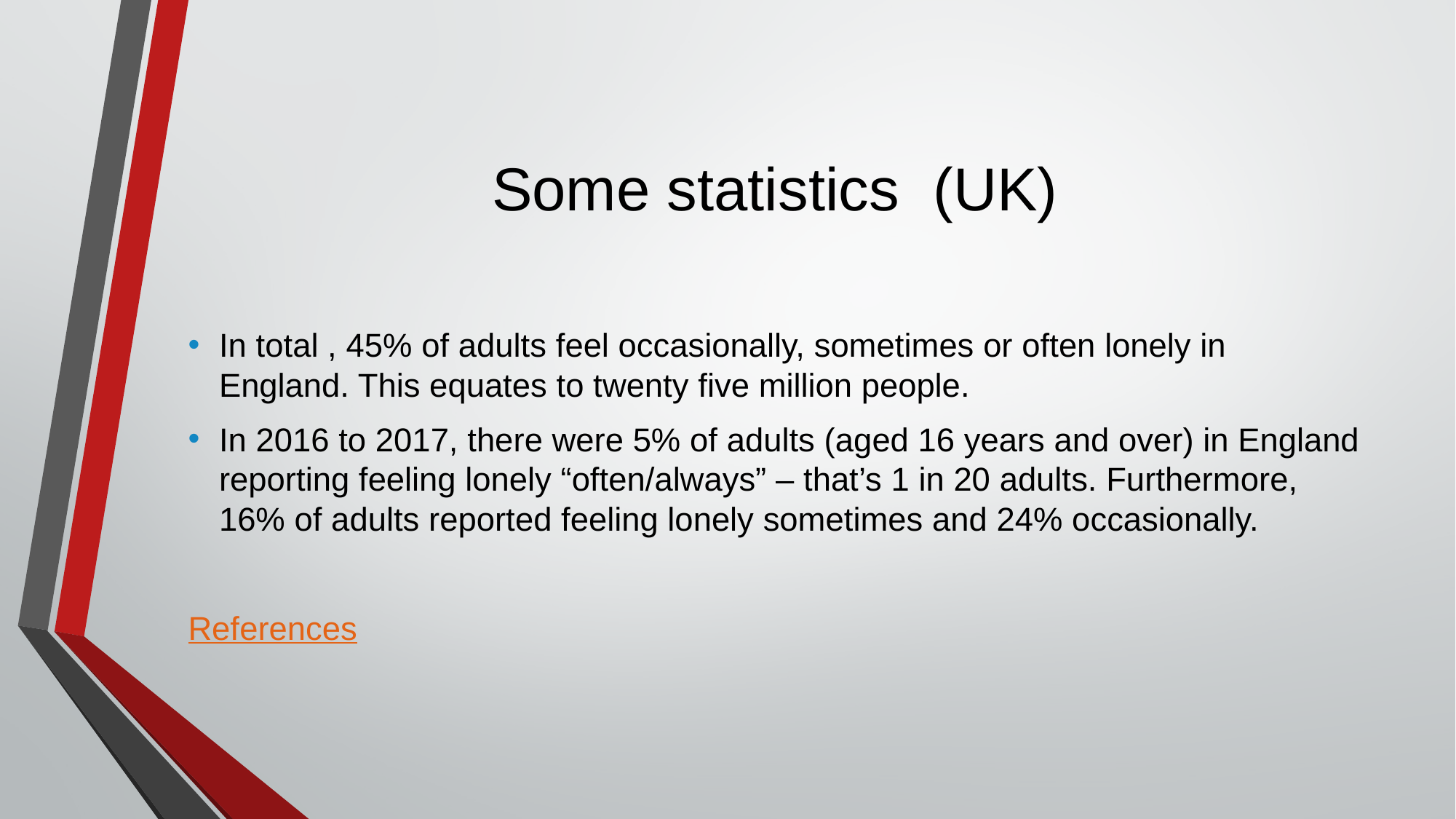

# Some statistics  (UK)
In total , 45% of adults feel occasionally, sometimes or often lonely in England. This equates to twenty five million people.
In 2016 to 2017, there were 5% of adults (aged 16 years and over) in England reporting feeling lonely “often/always” – that’s 1 in 20 adults. Furthermore, 16% of adults reported feeling lonely sometimes and 24% occasionally.

References